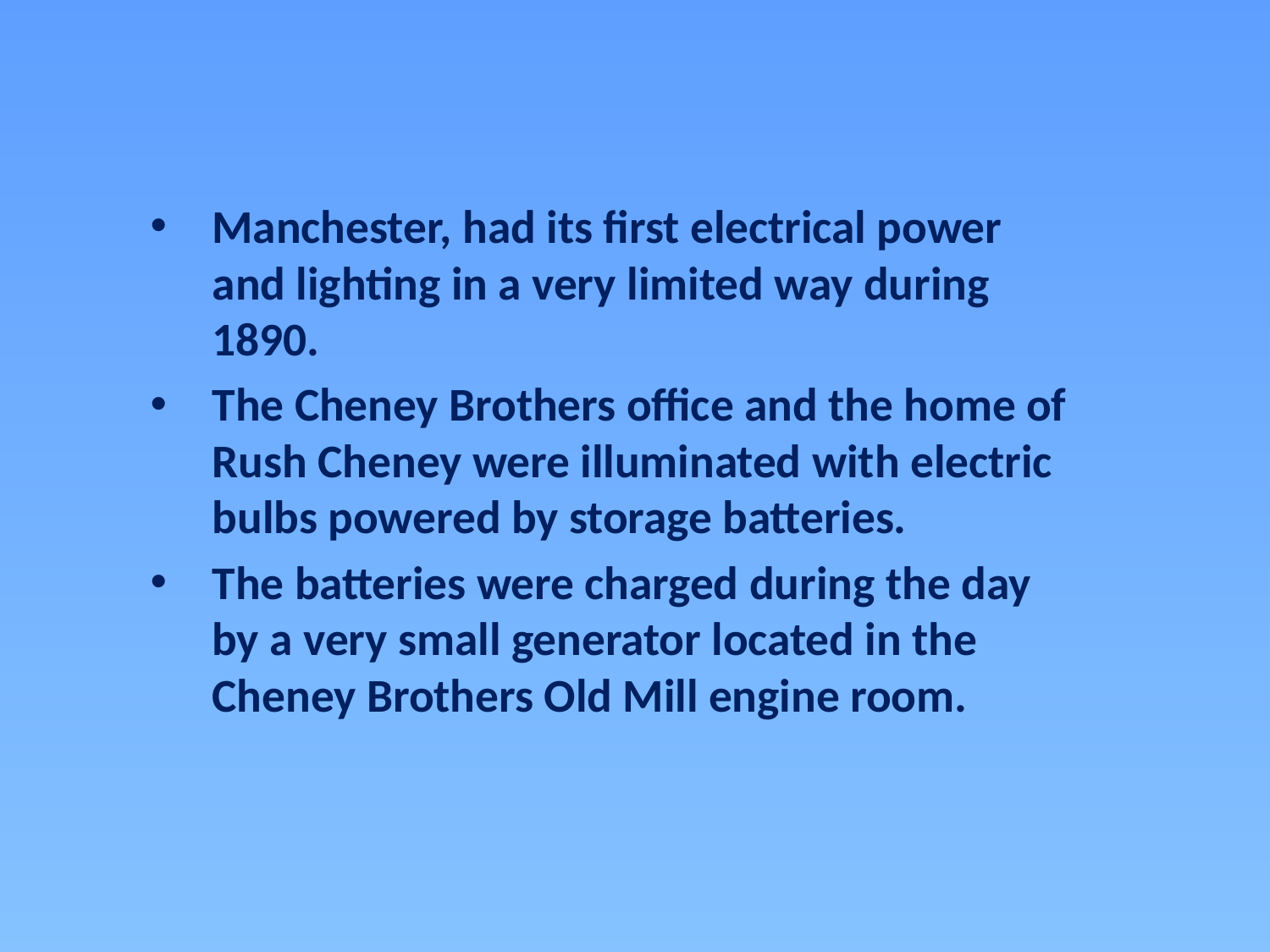

Manchester, had its first electrical power and lighting in a very limited way during 1890.
The Cheney Brothers office and the home of Rush Cheney were illuminated with electric bulbs powered by storage batteries.
The batteries were charged during the day by a very small generator located in the Cheney Brothers Old Mill engine room.